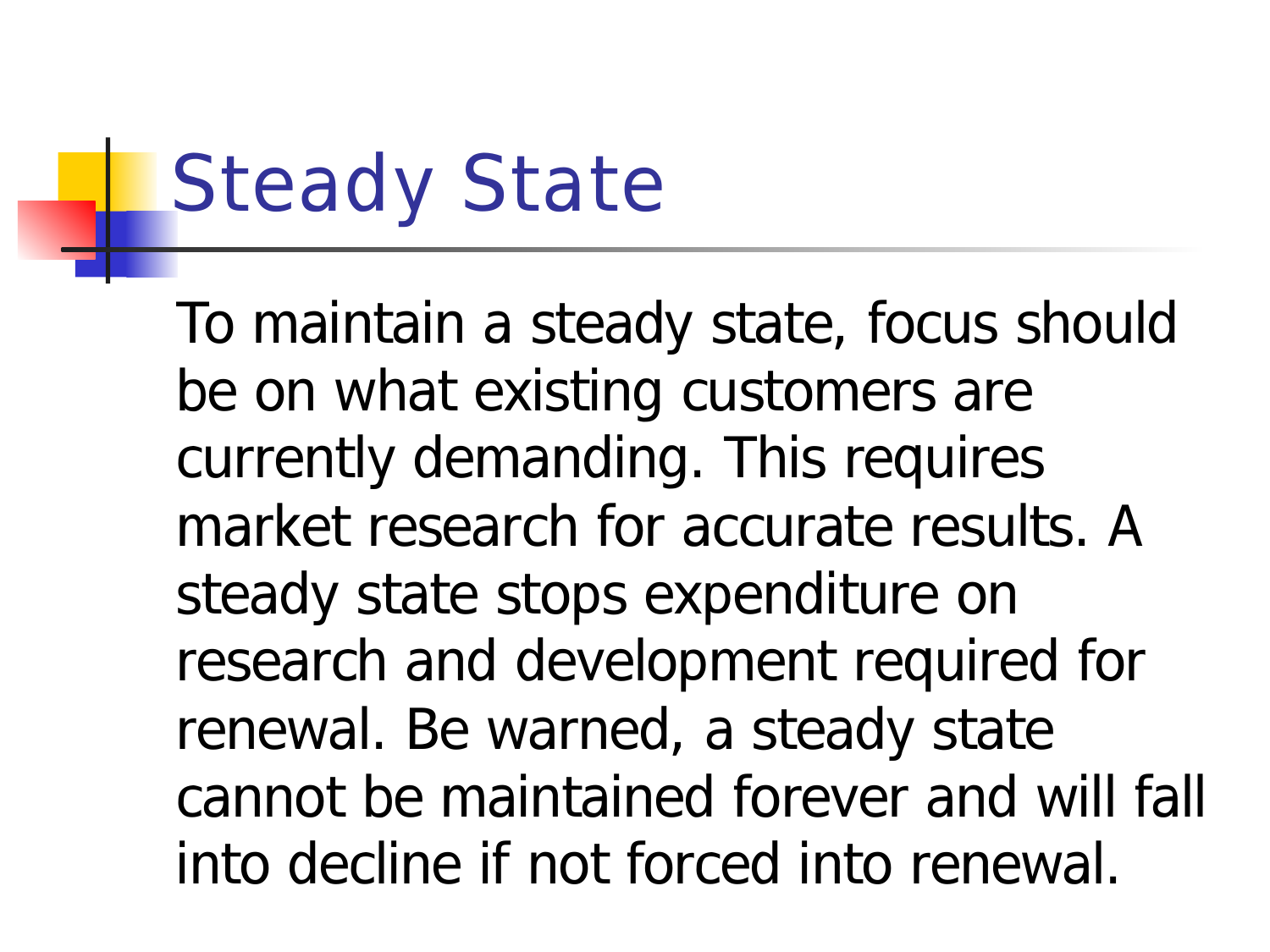

# Steady State
To maintain a steady state, focus should be on what existing customers are currently demanding. This requires market research for accurate results. A steady state stops expenditure on research and development required for renewal. Be warned, a steady state cannot be maintained forever and will fall into decline if not forced into renewal.